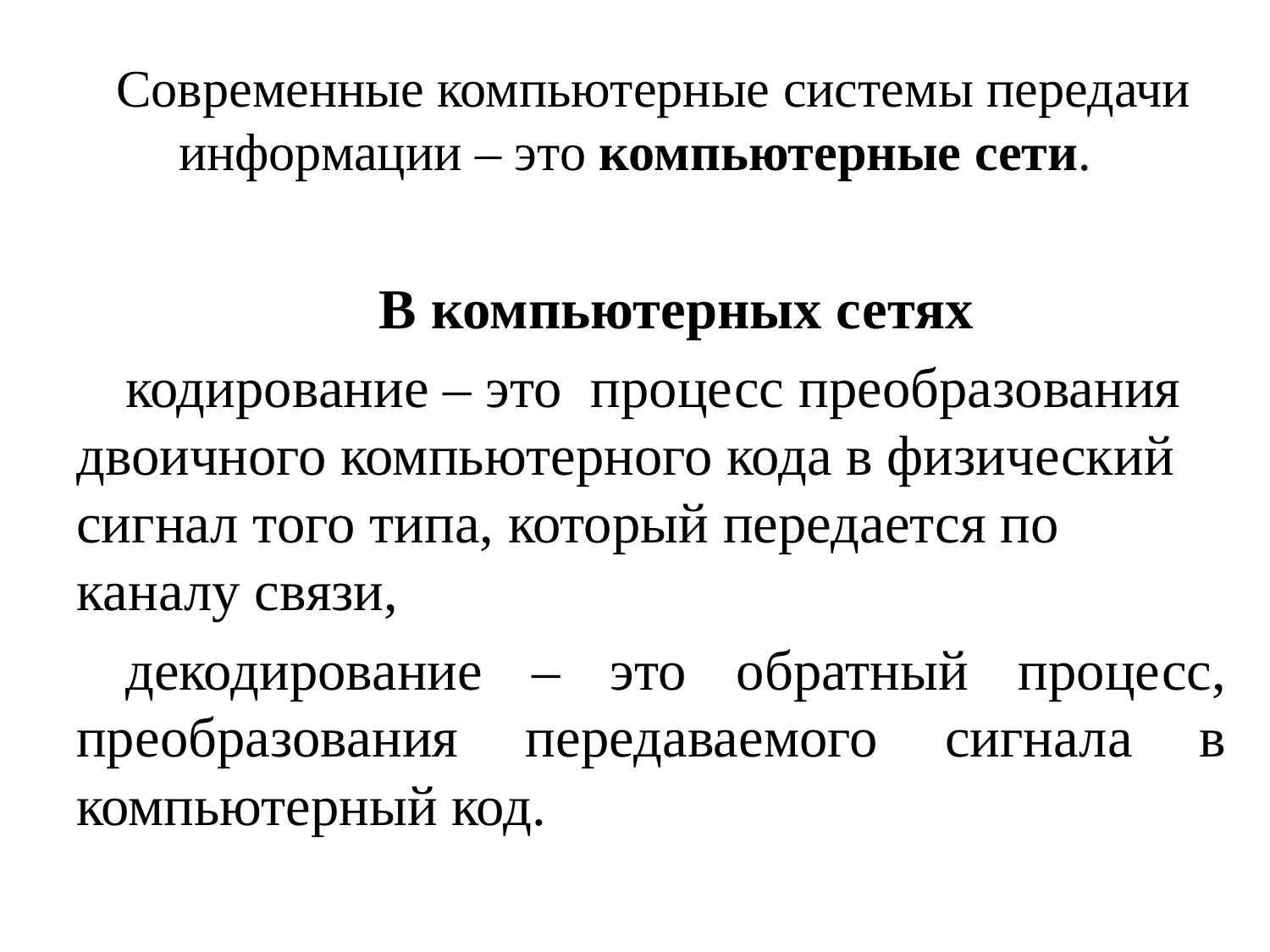

# Современные компьютерные системы передачи информации – это компьютерные сети.
В компьютерных сетях
кодирование – это  процесс преобразования двоичного компьютерного кода в физический сигнал того типа, который передается по каналу связи,
декодирование – это обратный процесс, преобразования передаваемого сигнала в компьютерный код.